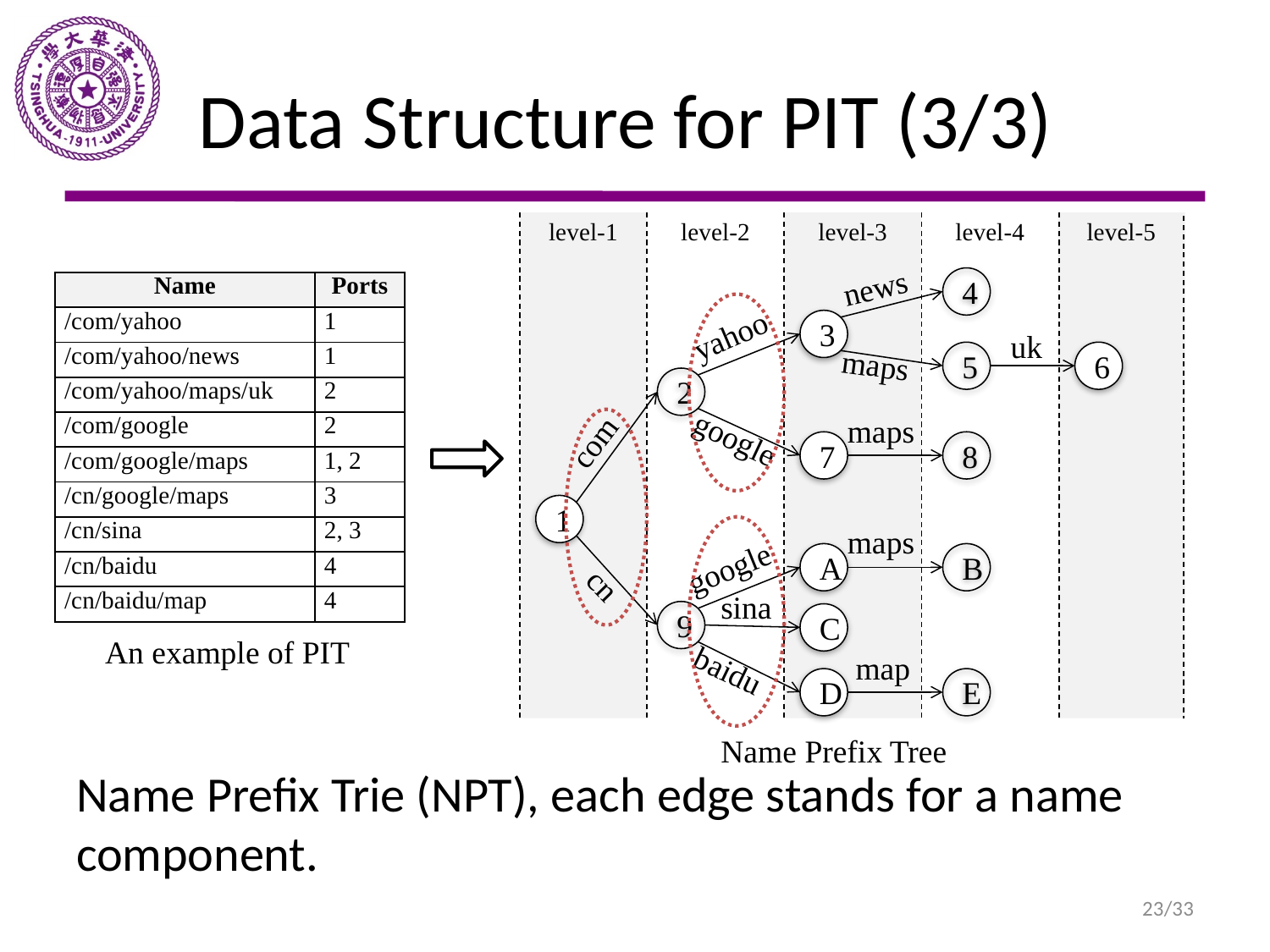

# Data Structure for PIT (3/3)
level-1
level-2
level-3
level-4
level-5

news
4

yahoo
3
uk
maps
5
6
2
com
maps

google
7
8
1
maps

google
A
B
cn
sina
9
C
map
baidu
D
E
| Name | Ports |
| --- | --- |
| /com/yahoo | 1 |
| /com/yahoo/news | 1 |
| /com/yahoo/maps/uk | 2 |
| /com/google | 2 |
| /com/google/maps | 1, 2 |
| /cn/google/maps | 3 |
| /cn/sina | 2, 3 |
| /cn/baidu | 4 |
| /cn/baidu/map | 4 |

An example of PIT
Name Prefix Tree
Name Prefix Trie (NPT), each edge stands for a name component.
23/33